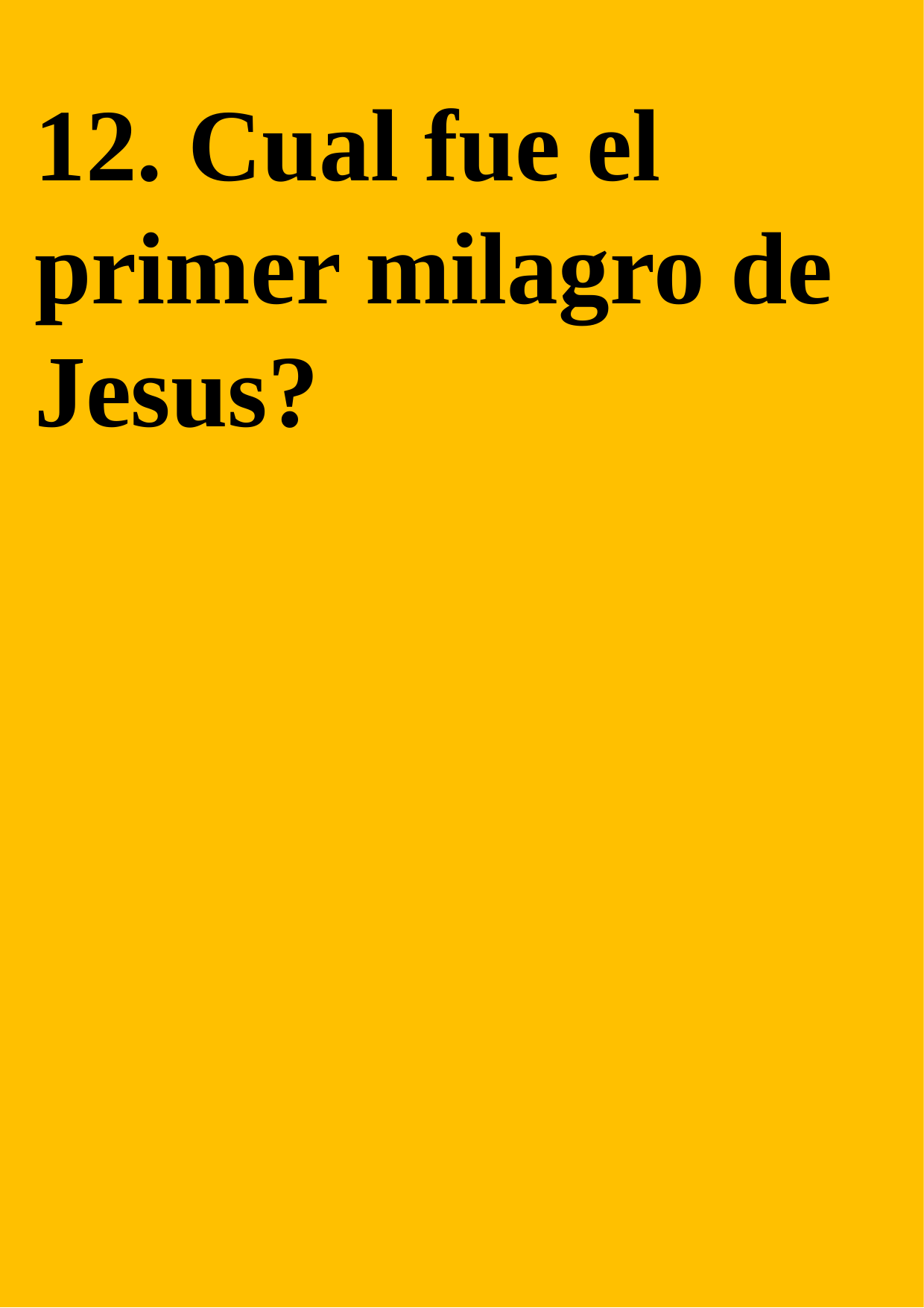

12. Cual fue el primer milagro de Jesus?